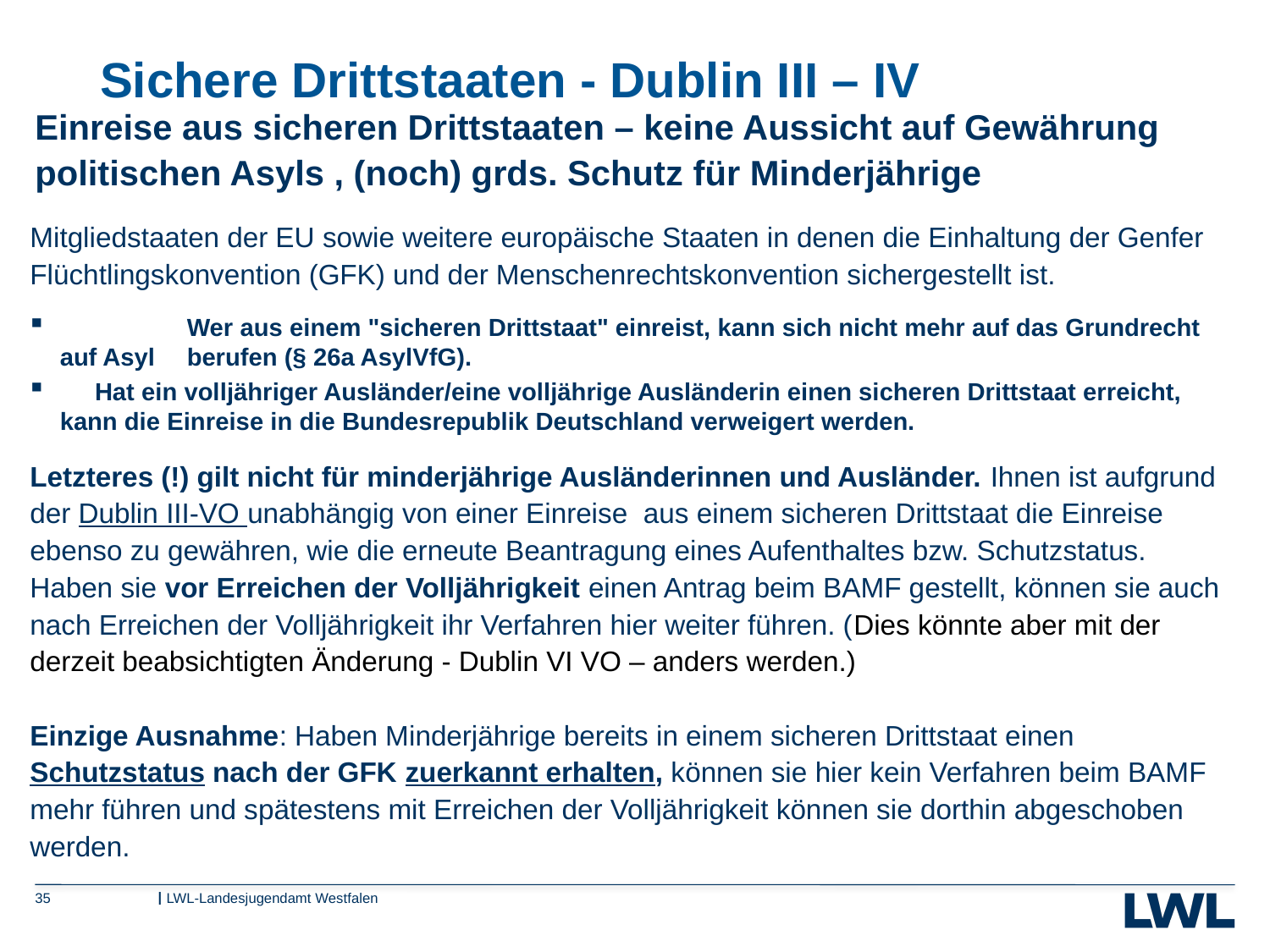

# Sichere Drittstaaten - Dublin III – IV
Einreise aus sicheren Drittstaaten – keine Aussicht auf Gewährung politischen Asyls , (noch) grds. Schutz für Minderjährige
Mitgliedstaaten der EU sowie weitere europäische Staaten in denen die Einhaltung der Genfer Flüchtlingskonvention (GFK) und der Menschenrechtskonvention sichergestellt ist.

 	Wer aus einem "sicheren Drittstaat" einreist, kann sich nicht mehr auf das Grundrecht auf Asyl 	berufen (§ 26a AsylVfG).
     Hat ein volljähriger Ausländer/eine volljährige Ausländerin einen sicheren Drittstaat erreicht, 	kann die Einreise in die Bundesrepublik Deutschland verweigert werden.

Letzteres (!) gilt nicht für minderjährige Ausländerinnen und Ausländer. Ihnen ist aufgrund der Dublin III-VO unabhängig von einer Einreise  aus einem sicheren Drittstaat die Einreise ebenso zu gewähren, wie die erneute Beantragung eines Aufenthaltes bzw. Schutzstatus.
Haben sie vor Erreichen der Volljährigkeit einen Antrag beim BAMF gestellt, können sie auch nach Erreichen der Volljährigkeit ihr Verfahren hier weiter führen. (Dies könnte aber mit der derzeit beabsichtigten Änderung - Dublin VI VO – anders werden.)

Einzige Ausnahme: Haben Minderjährige bereits in einem sicheren Drittstaat einen Schutzstatus nach der GFK zuerkannt erhalten, können sie hier kein Verfahren beim BAMF mehr führen und spätestens mit Erreichen der Volljährigkeit können sie dorthin abgeschoben werden.

35
LWL-Landesjugendamt Westfalen